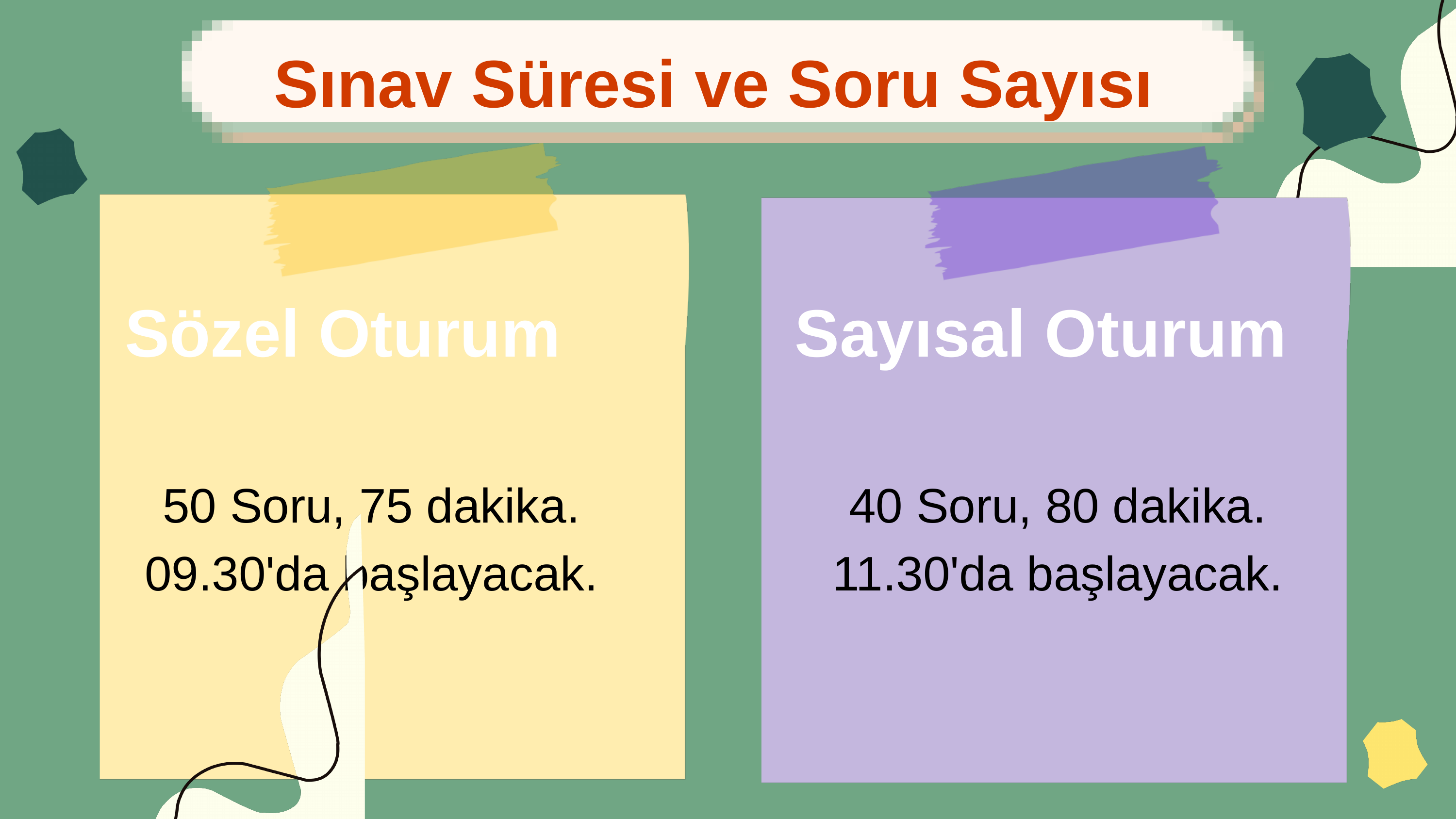

Sınav Süresi ve Soru Sayısı

Sözel Oturum
Sayısal Oturum
50 Soru, 75 dakika.
09.30'da başlayacak.
40 Soru, 80 dakika.
11.30'da başlayacak.